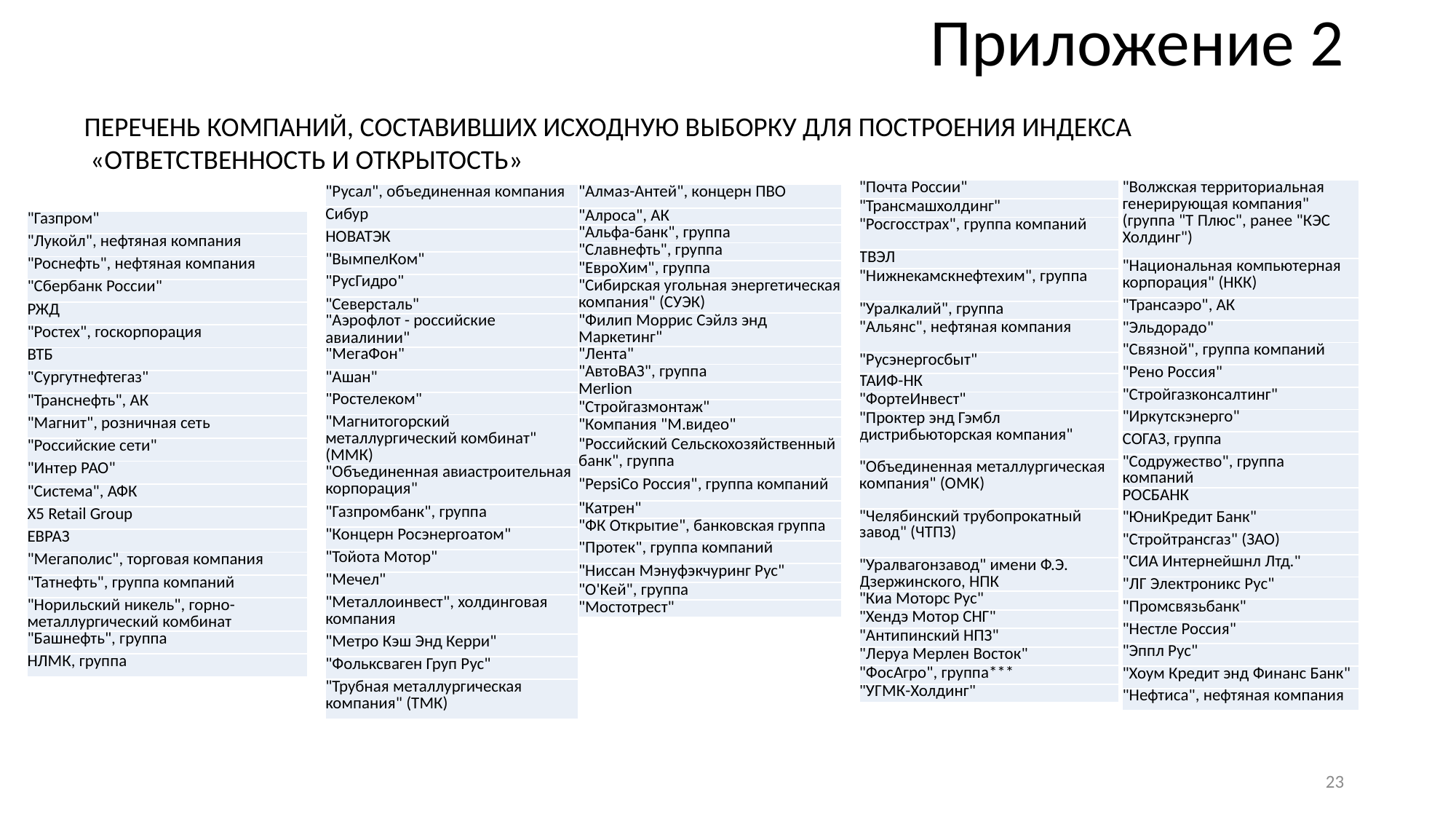

# Приложение 2
Перечень компаний, составивших исходную выборку для построения индекса
 «Ответственность и открытость»
| "Почта России" |
| --- |
| "Трансмашхолдинг" |
| "Росгосстрах", группа компаний |
| ТВЭЛ |
| "Нижнекамскнефтехим", группа |
| "Уралкалий", группа |
| "Альянс", нефтяная компания |
| "Русэнергосбыт" |
| ТАИФ-НК |
| "ФортеИнвест" |
| "Проктер энд Гэмбл дистрибьюторская компания" |
| "Объединенная металлургическая компания" (ОМК) |
| "Челябинский трубопрокатный завод" (ЧТПЗ) |
| "Уралвагонзавод" имени Ф.Э. Дзержинского, НПК |
| "Киа Моторс Рус" |
| "Хендэ Мотор СНГ" |
| "Антипинский НПЗ" |
| "Леруа Мерлен Восток" |
| "ФосАгро", группа\*\*\* |
| "УГМК-Холдинг" |
| "Волжская территориальная генерирующая компания" (группа "Т Плюс", ранее "КЭС Холдинг") |
| --- |
| "Национальная компьютерная корпорация" (НКК) |
| "Трансаэро", АК |
| "Эльдорадо" |
| "Связной", группа компаний |
| "Рено Россия" |
| "Стройгазконсалтинг" |
| "Иркутскэнерго" |
| СОГАЗ, группа |
| "Содружество", группа компаний |
| РОСБАНК |
| "ЮниКредит Банк" |
| "Стройтрансгаз" (ЗАО) |
| "СИА Интернейшнл Лтд." |
| "ЛГ Электроникс Рус" |
| "Промсвязьбанк" |
| "Нестле Россия" |
| "Эппл Рус" |
| "Хоум Кредит энд Финанс Банк" |
| "Нефтиса", нефтяная компания |
| "Алмаз-Антей", концерн ПВО |
| --- |
| "Алроса", АК |
| "Альфа-банк", группа |
| "Славнефть", группа |
| "ЕвроХим", группа |
| "Сибирская угольная энергетическая компания" (СУЭК) |
| "Филип Моррис Сэйлз энд Маркетинг" |
| "Лента" |
| "АвтоВАЗ", группа |
| Merlion |
| "Стройгазмонтаж" |
| "Компания "М.видео" |
| "Российский Сельскохозяйственный банк", группа |
| "PepsiCo Россия", группа компаний |
| "Катрен" |
| "ФК Открытие", банковская группа |
| "Протек", группа компаний |
| "Ниссан Мэнуфэкчуринг Рус" |
| "О'Кей", группа |
| "Мостотрест" |
| "Русал", объединенная компания |
| --- |
| Сибур |
| НОВАТЭК |
| "ВымпелКом" |
| "РусГидро" |
| "Северсталь" |
| "Аэрофлот - российские авиалинии" |
| "МегаФон" |
| "Ашан" |
| "Ростелеком" |
| "Магнитогорский металлургический комбинат" (ММК) |
| "Объединенная авиастроительная корпорация" |
| "Газпромбанк", группа |
| "Концерн Росэнергоатом" |
| "Тойота Мотор" |
| "Мечел" |
| "Металлоинвест", холдинговая компания |
| "Метро Кэш Энд Керри" |
| "Фольксваген Груп Рус" |
| "Трубная металлургическая компания" (ТМК) |
| "Газпром" |
| --- |
| "Лукойл", нефтяная компания |
| "Роснефть", нефтяная компания |
| "Сбербанк России" |
| РЖД |
| "Ростех", госкорпорация |
| ВТБ |
| "Сургутнефтегаз" |
| "Транснефть", АК |
| "Магнит", розничная сеть |
| "Российские сети" |
| "Интер РАО" |
| "Система", АФК |
| X5 Retail Group |
| ЕВРАЗ |
| "Мегаполис", торговая компания |
| "Татнефть", группа компаний |
| "Норильский никель", горно-металлургический комбинат |
| "Башнефть", группа |
| НЛМК, группа |
23